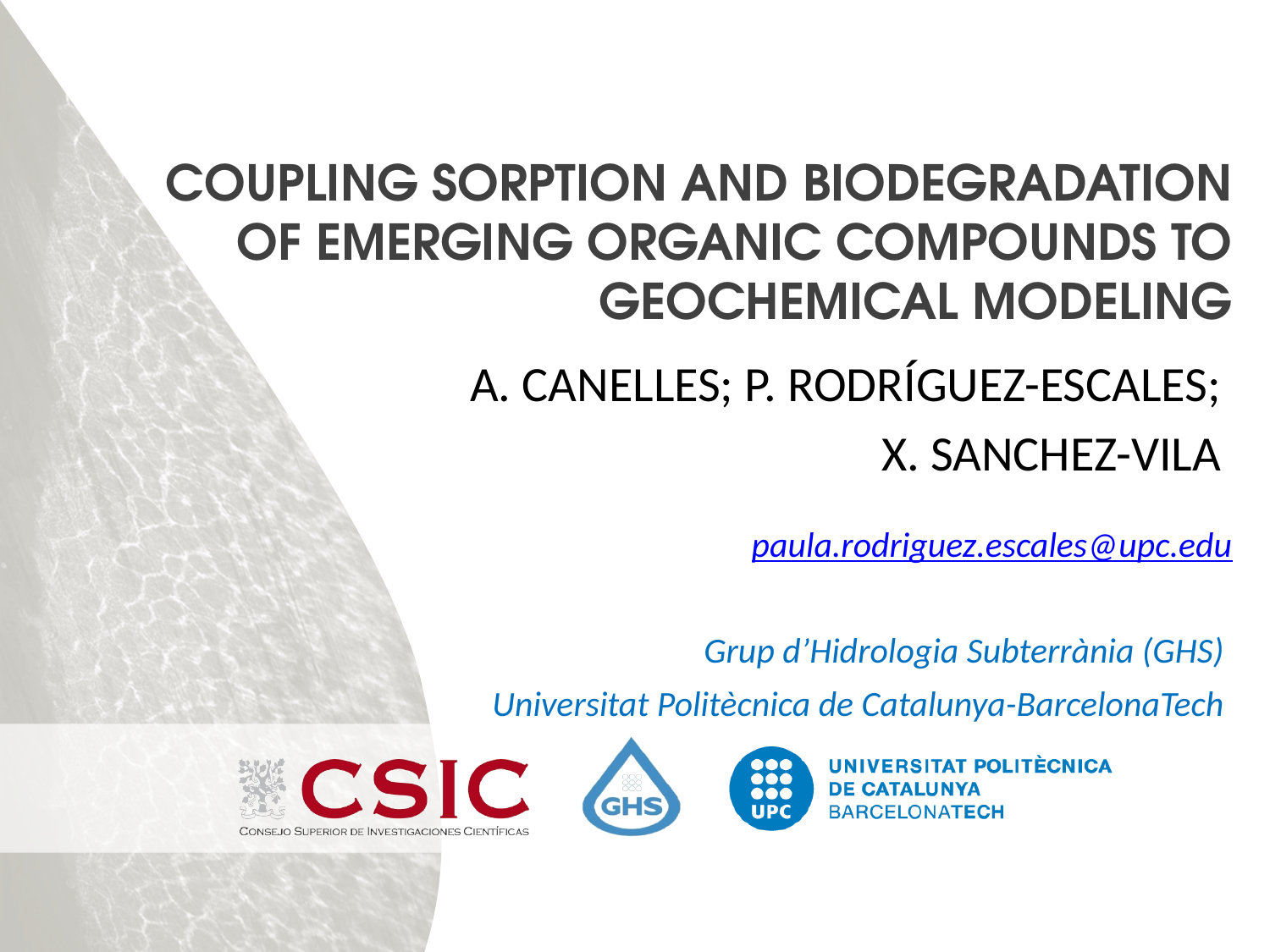

COUPLING SORPTION AND BIODEGRADATION OF EMERGING ORGANIC COMPOUNDS TO GEOCHEMICAL MODELING
A. Canelles; P. Rodríguez-Escales;
X. Sanchez-Vila
paula.rodriguez.escales@upc.edu

Grup d’Hidrologia Subterrània (GHS)
Universitat Politècnica de Catalunya-BarcelonaTech